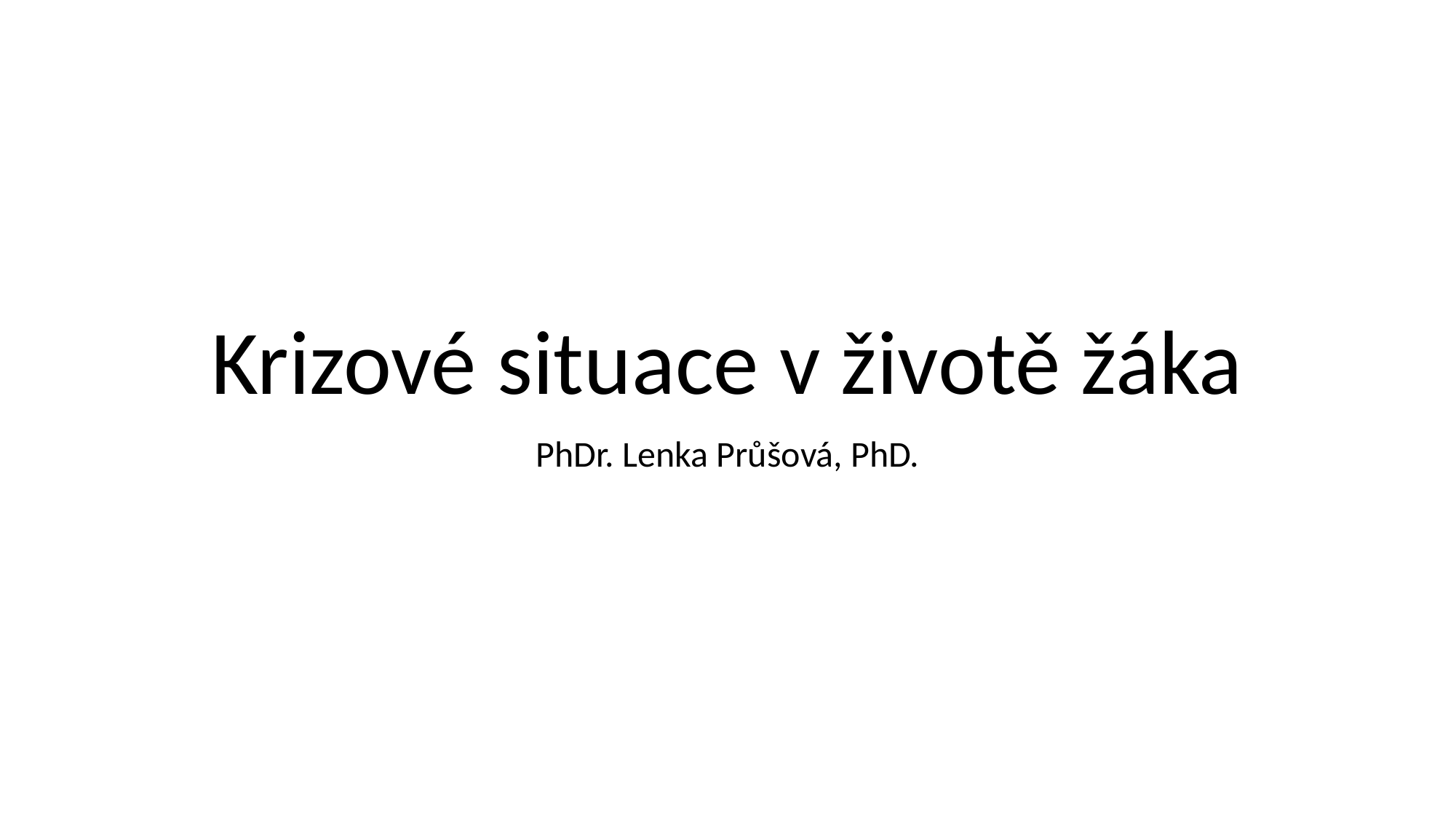

# Krizové situace v životě žáka
PhDr. Lenka Průšová, PhD.